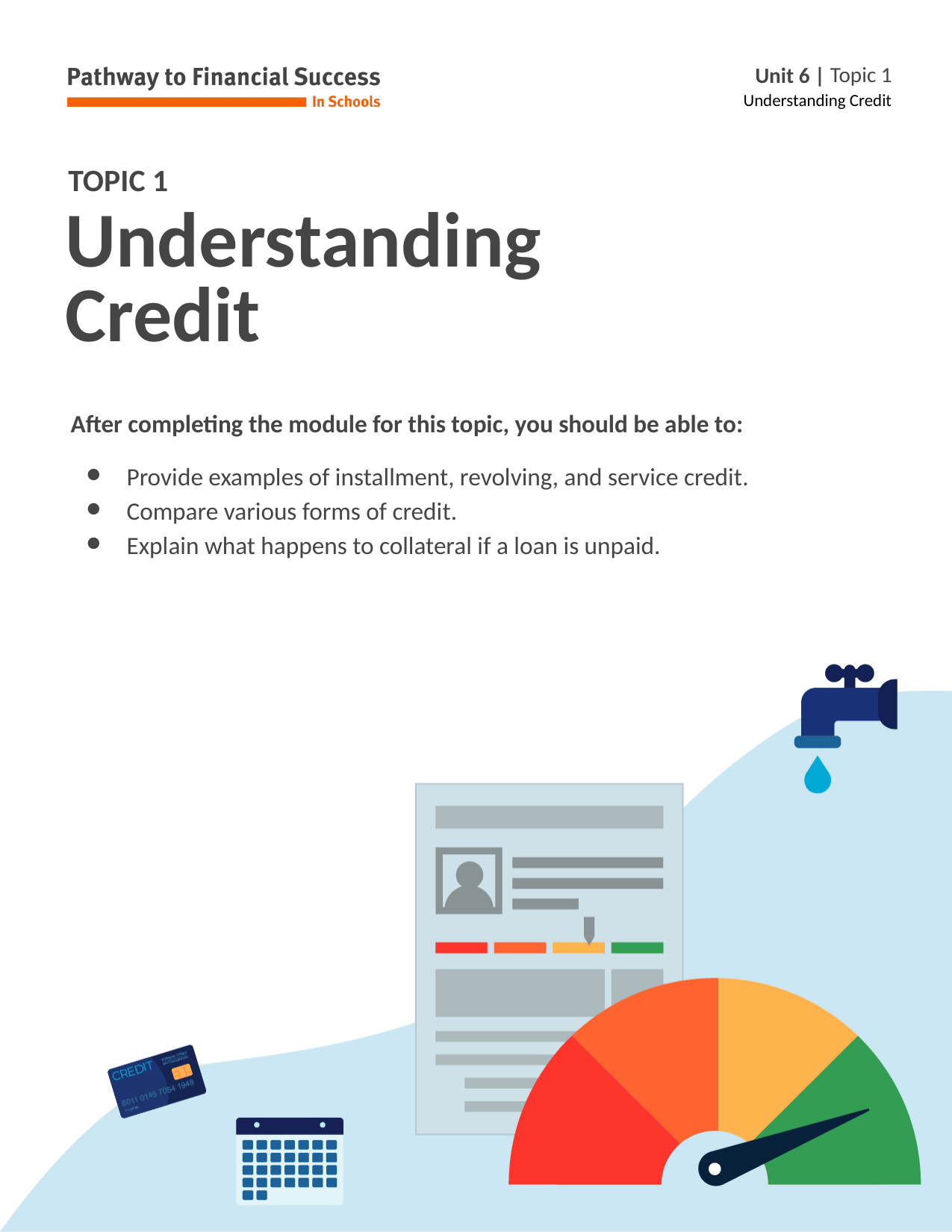

# Understanding Credit
After completing the module for this topic, you should be able to:
Provide examples of installment, revolving, and service credit.
Compare various forms of credit.
Explain what happens to collateral if a loan is unpaid.